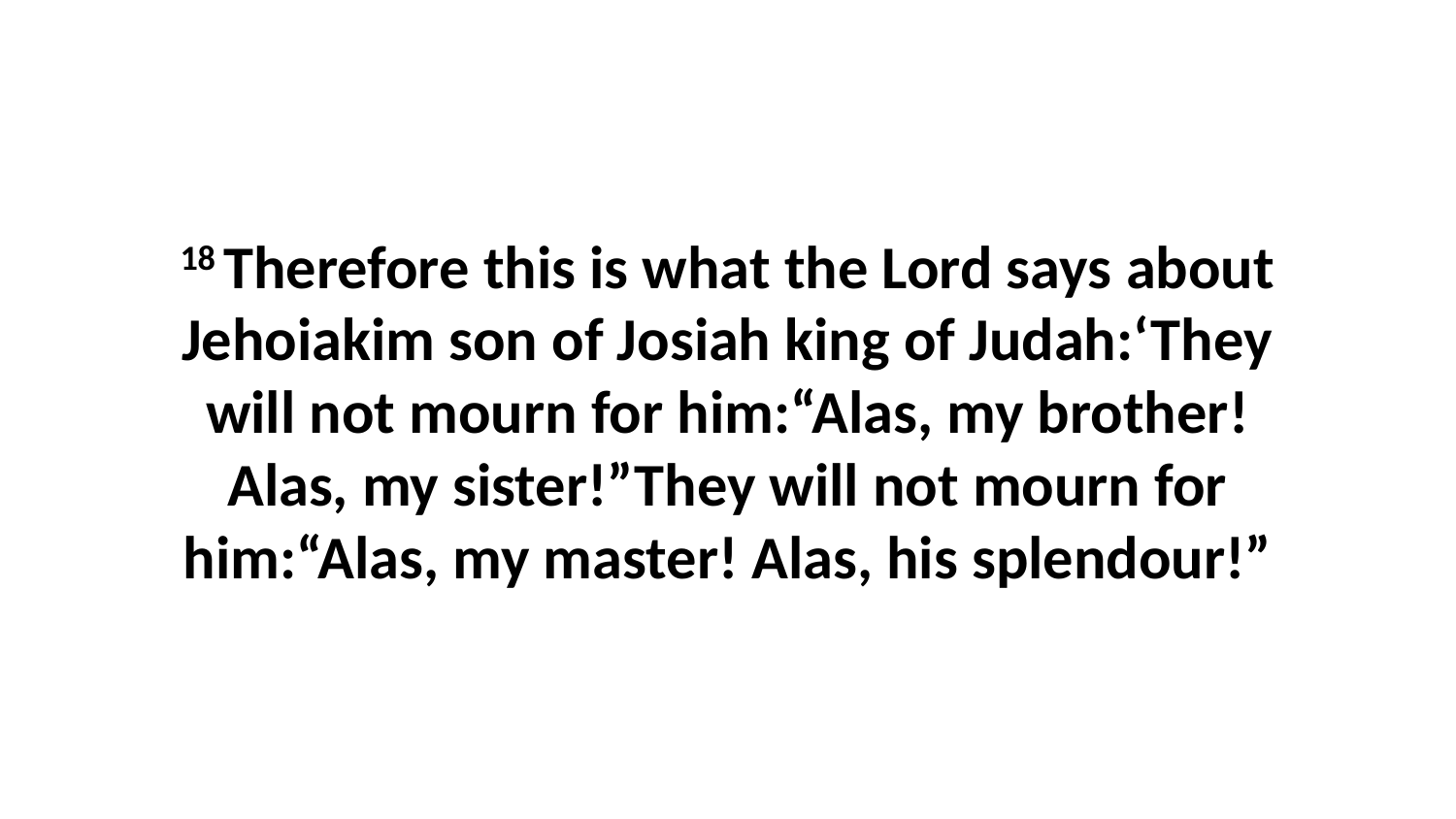

18 Therefore this is what the Lord says about Jehoiakim son of Josiah king of Judah:‘They will not mourn for him:“Alas, my brother! Alas, my sister!”They will not mourn for him:“Alas, my master! Alas, his splendour!”